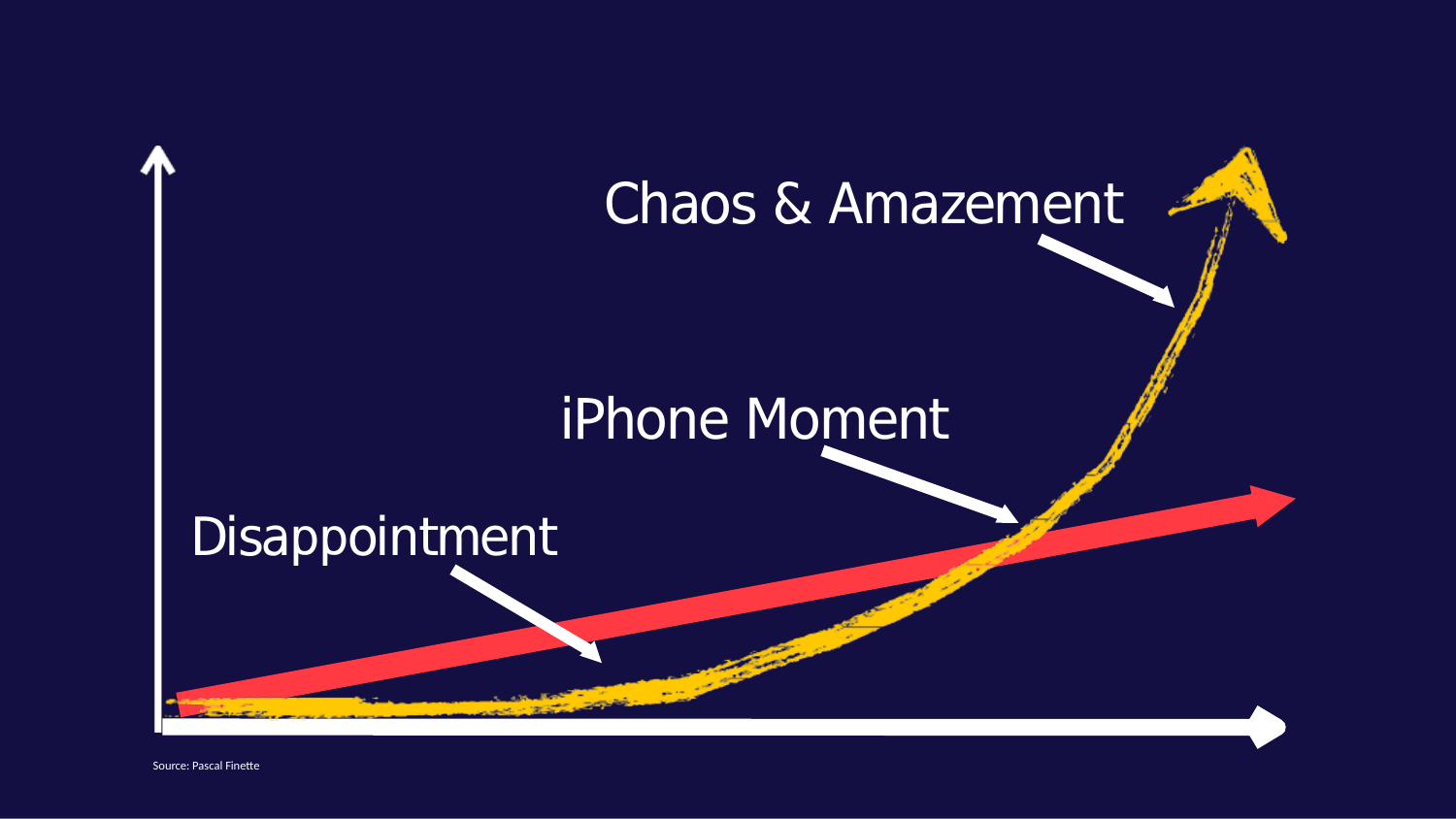

# Chaos & Amazement

iPhone Moment

Disappointment

Source: Pascal Finette